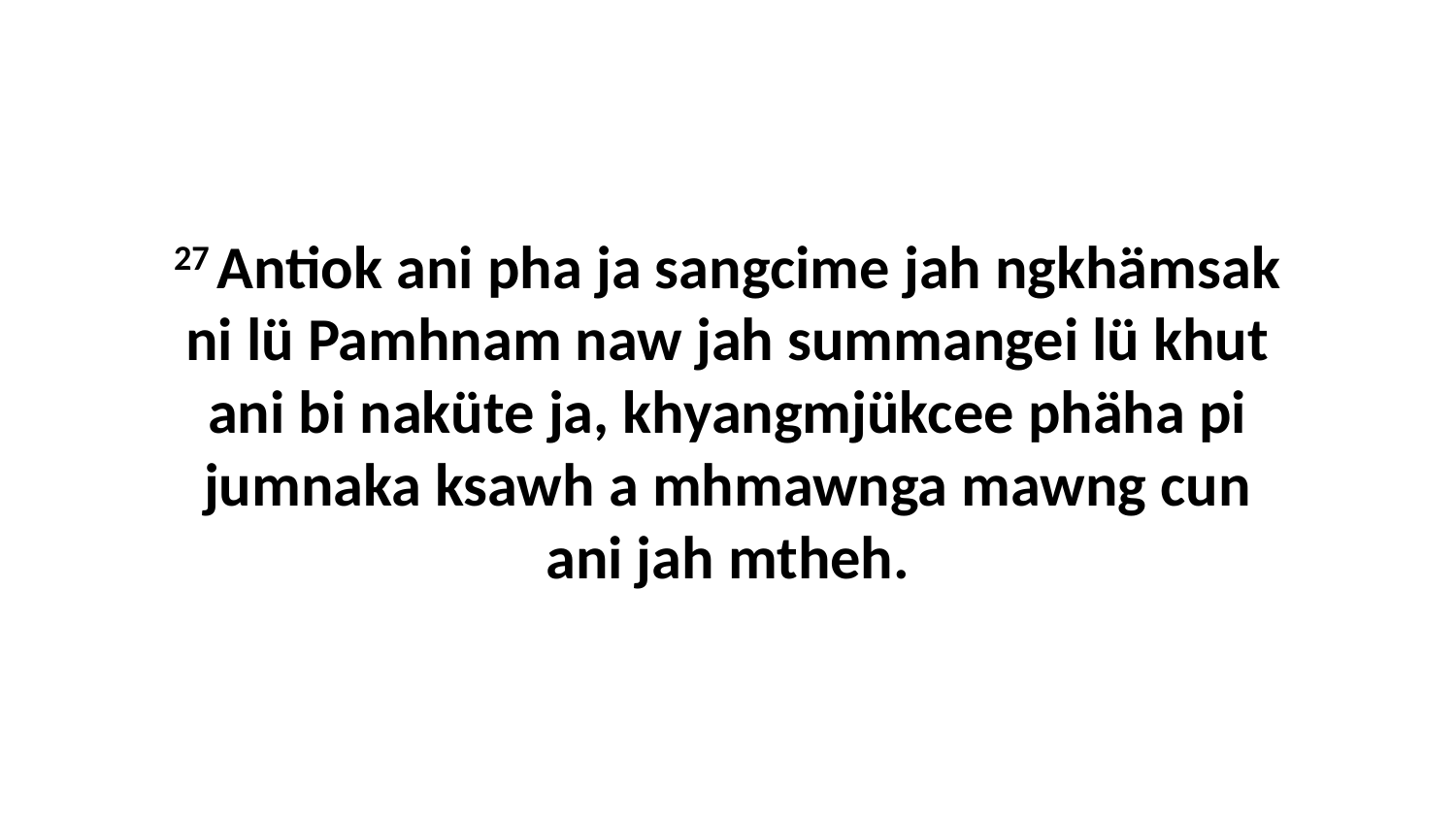

27 Antiok ani pha ja sangcime jah ngkhämsak ni lü Pamhnam naw jah summangei lü khut ani bi naküte ja, khyangmjükcee phäha pi jumnaka ksawh a mhmawnga mawng cun ani jah mtheh.